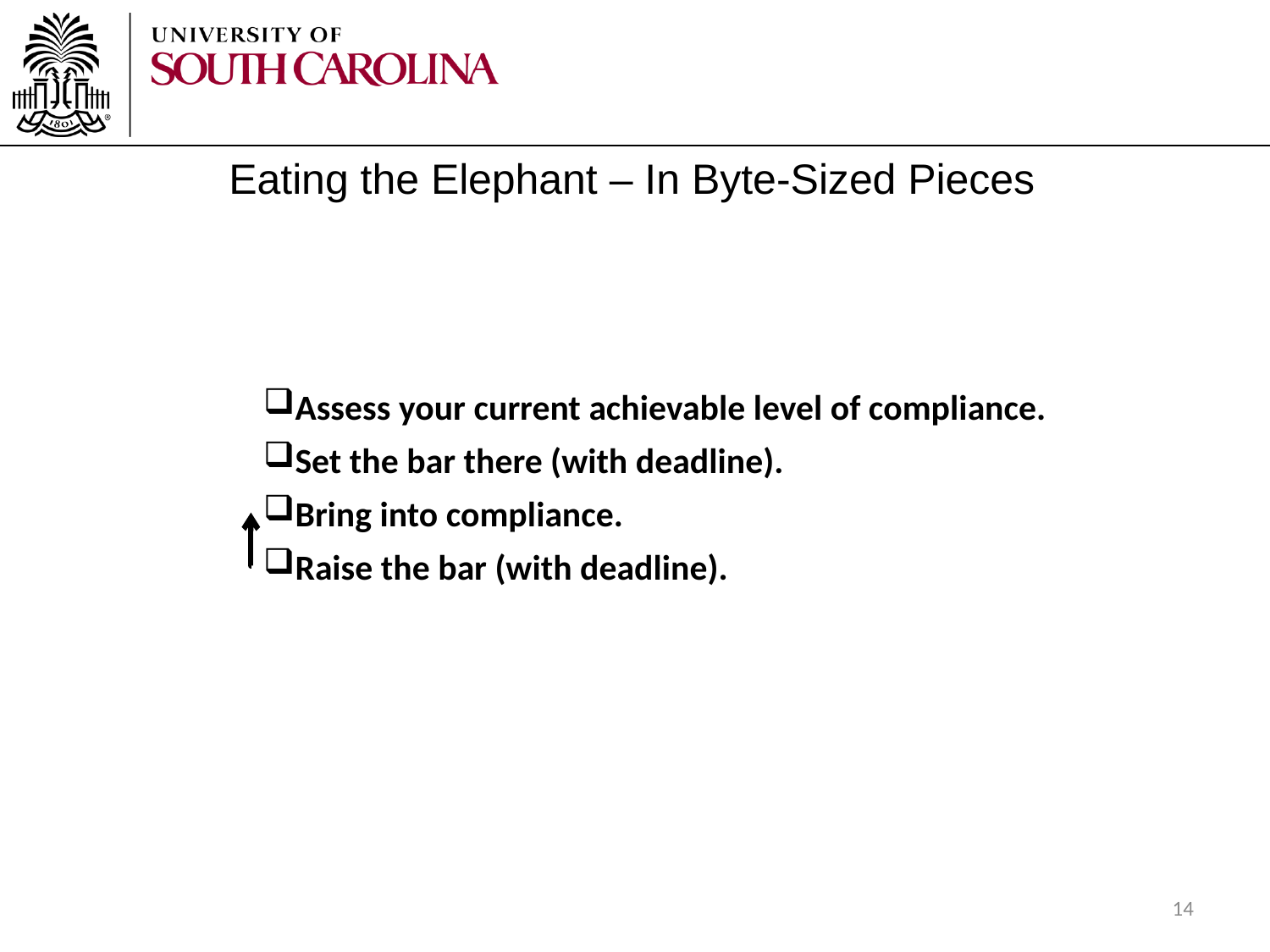

Eating the Elephant – In Byte-Sized Pieces
Assess your current achievable level of compliance.
Set the bar there (with deadline).
Bring into compliance.
Raise the bar (with deadline).
14